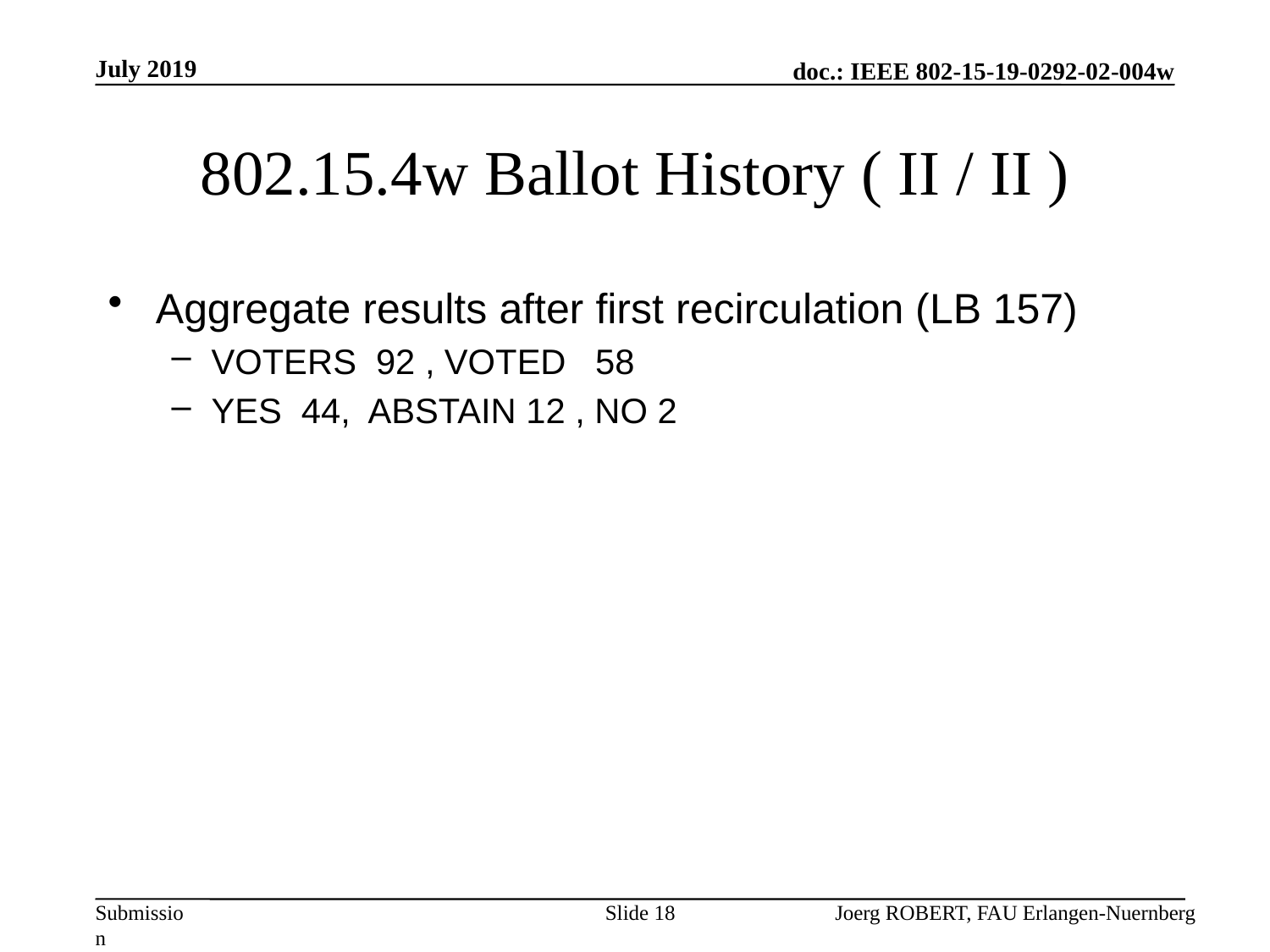

July 2019
# 802.15.4w Ballot History ( II / II )
Aggregate results after first recirculation (LB 157)
VOTERS  92 , VOTED   58
YES  44,  ABSTAIN 12 , NO 2

Slide 18
Joerg ROBERT, FAU Erlangen-Nuernberg